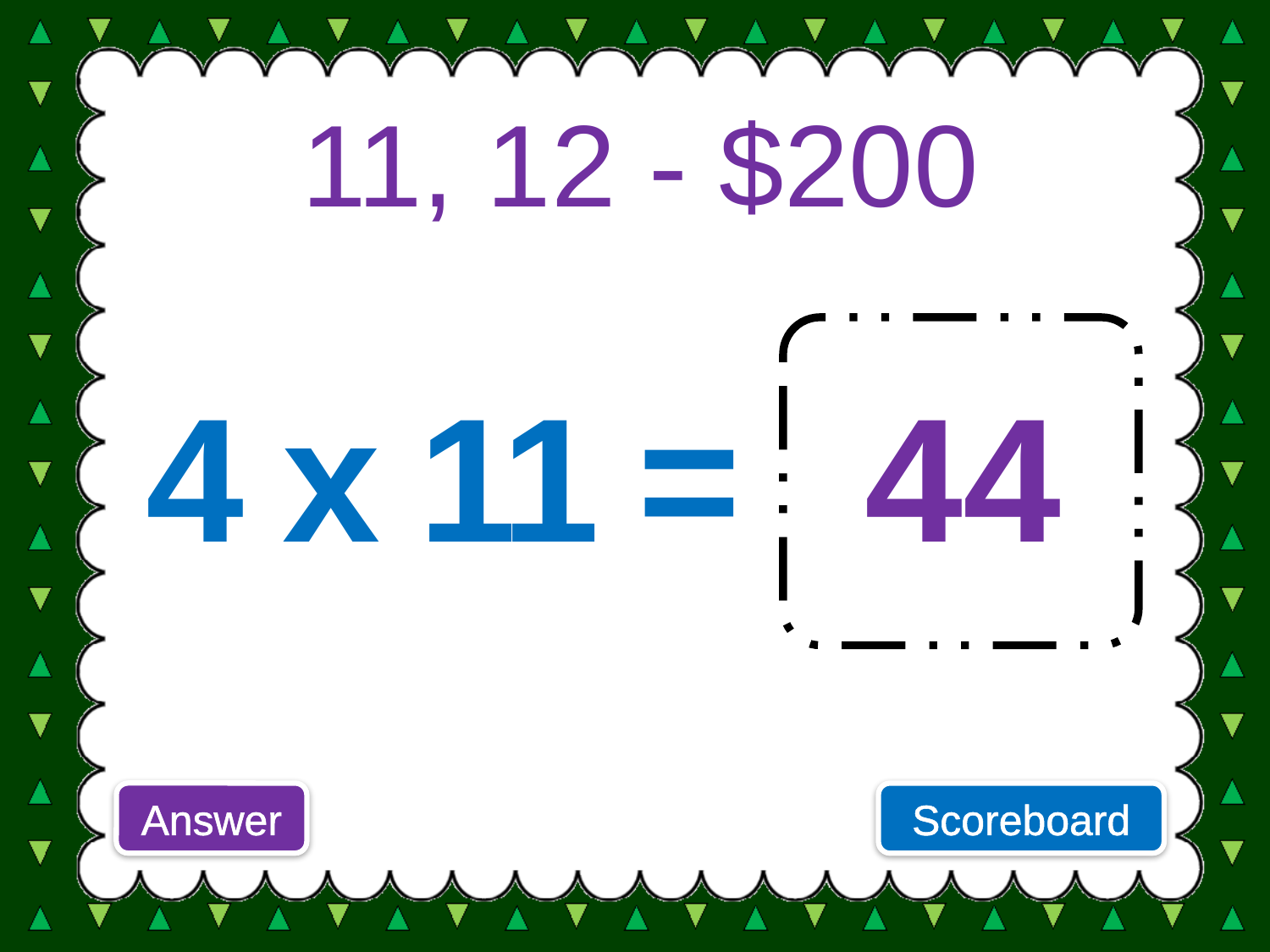

11, 12 - $200

 4 x 11 =
44
Answer
Scoreboard